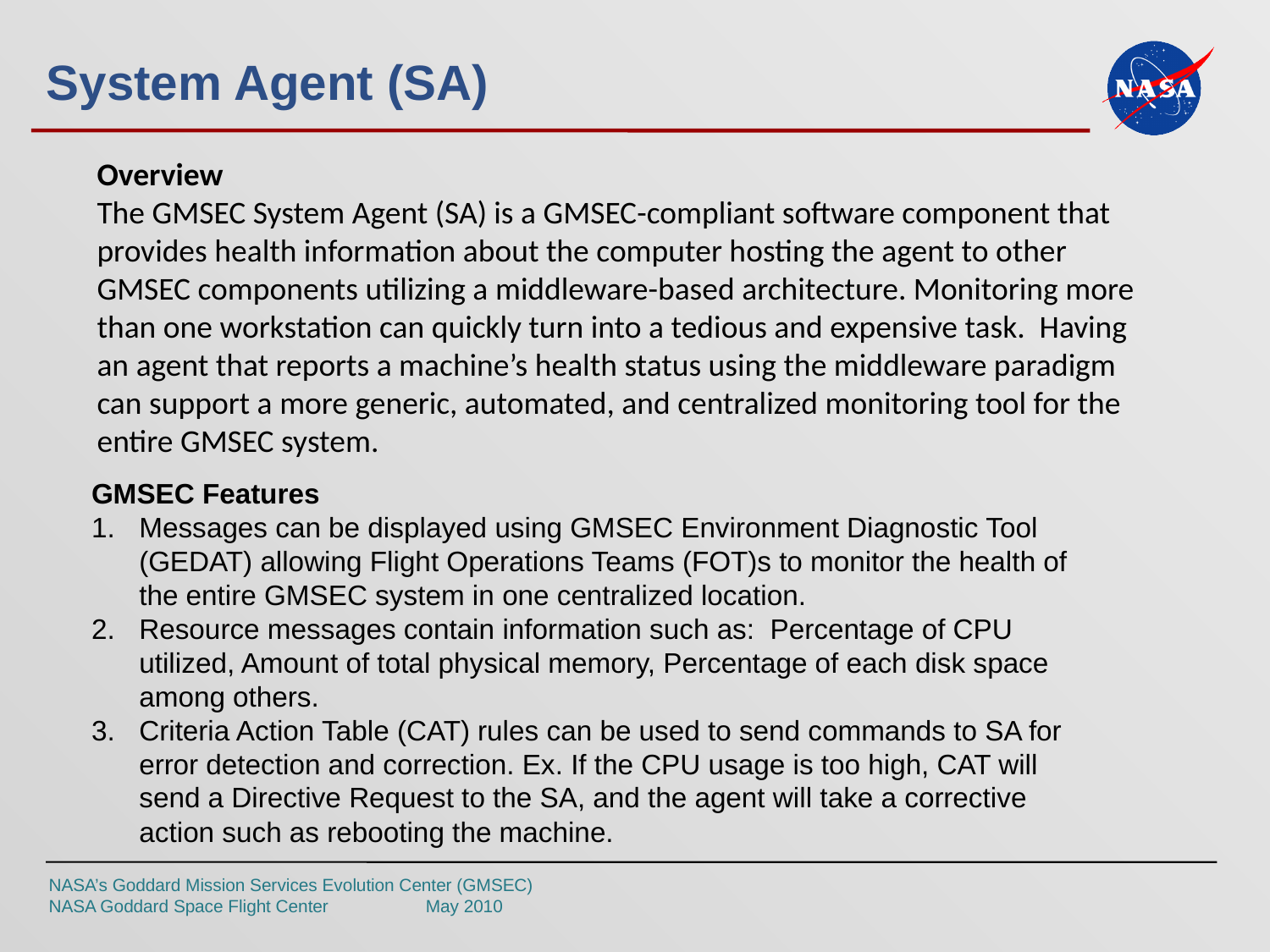

# System Agent (SA)
Overview
The GMSEC System Agent (SA) is a GMSEC-compliant software component that provides health information about the computer hosting the agent to other GMSEC components utilizing a middleware-based architecture. Monitoring more than one workstation can quickly turn into a tedious and expensive task.  Having an agent that reports a machine’s health status using the middleware paradigm can support a more generic, automated, and centralized monitoring tool for the entire GMSEC system.

GMSEC Features
Messages can be displayed using GMSEC Environment Diagnostic Tool (GEDAT) allowing Flight Operations Teams (FOT)s to monitor the health of the entire GMSEC system in one centralized location.
Resource messages contain information such as:  Percentage of CPU utilized, Amount of total physical memory, Percentage of each disk space among others.
Criteria Action Table (CAT) rules can be used to send commands to SA for error detection and correction. Ex. If the CPU usage is too high, CAT will send a Directive Request to the SA, and the agent will take a corrective action such as rebooting the machine.